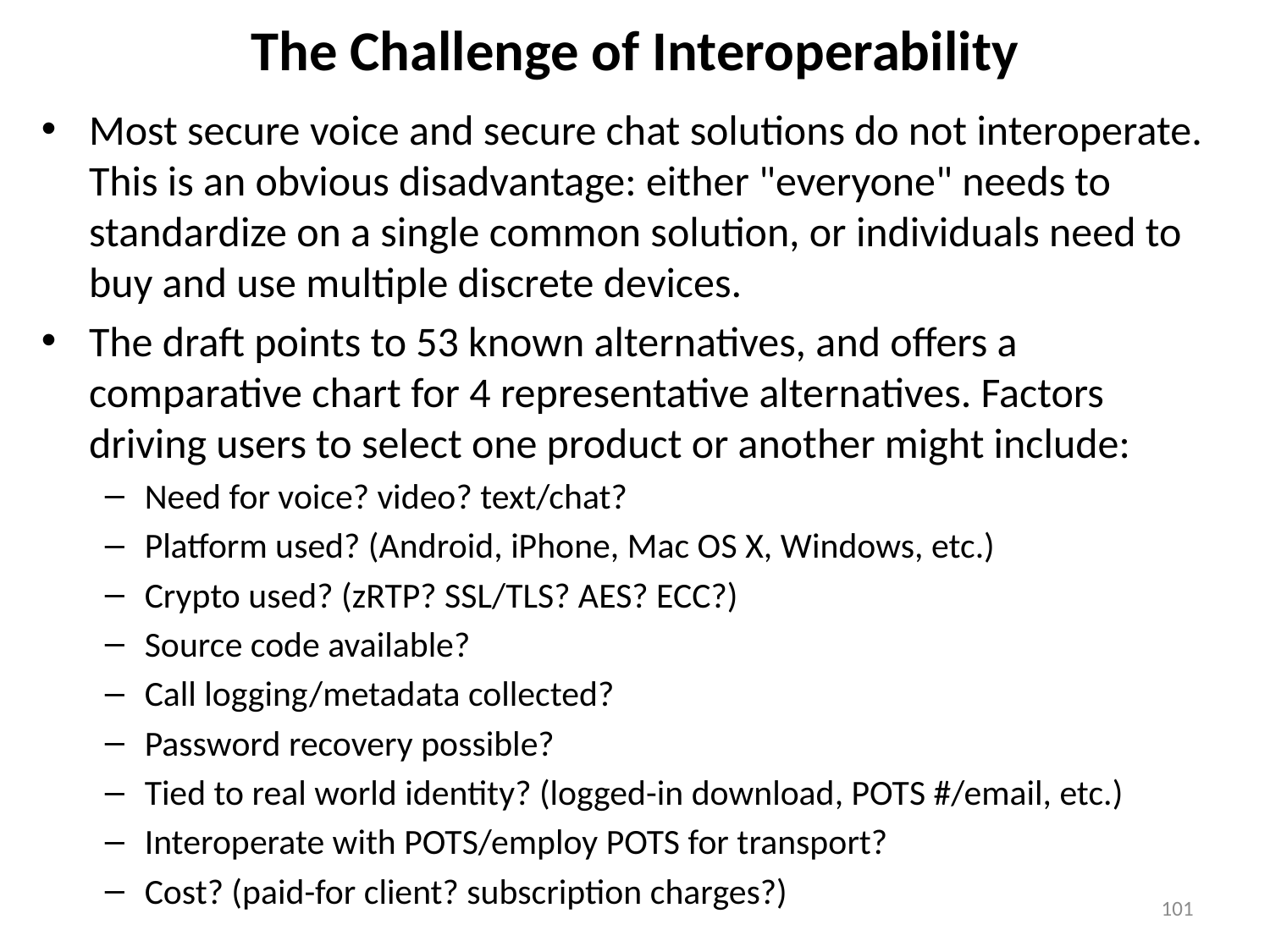

# The Challenge of Interoperability
Most secure voice and secure chat solutions do not interoperate. This is an obvious disadvantage: either "everyone" needs to standardize on a single common solution, or individuals need to buy and use multiple discrete devices.
The draft points to 53 known alternatives, and offers a comparative chart for 4 representative alternatives. Factors driving users to select one product or another might include:
Need for voice? video? text/chat?
Platform used? (Android, iPhone, Mac OS X, Windows, etc.)
Crypto used? (zRTP? SSL/TLS? AES? ECC?)
Source code available?
Call logging/metadata collected?
Password recovery possible?
Tied to real world identity? (logged-in download, POTS #/email, etc.)
Interoperate with POTS/employ POTS for transport?
Cost? (paid-for client? subscription charges?)
101